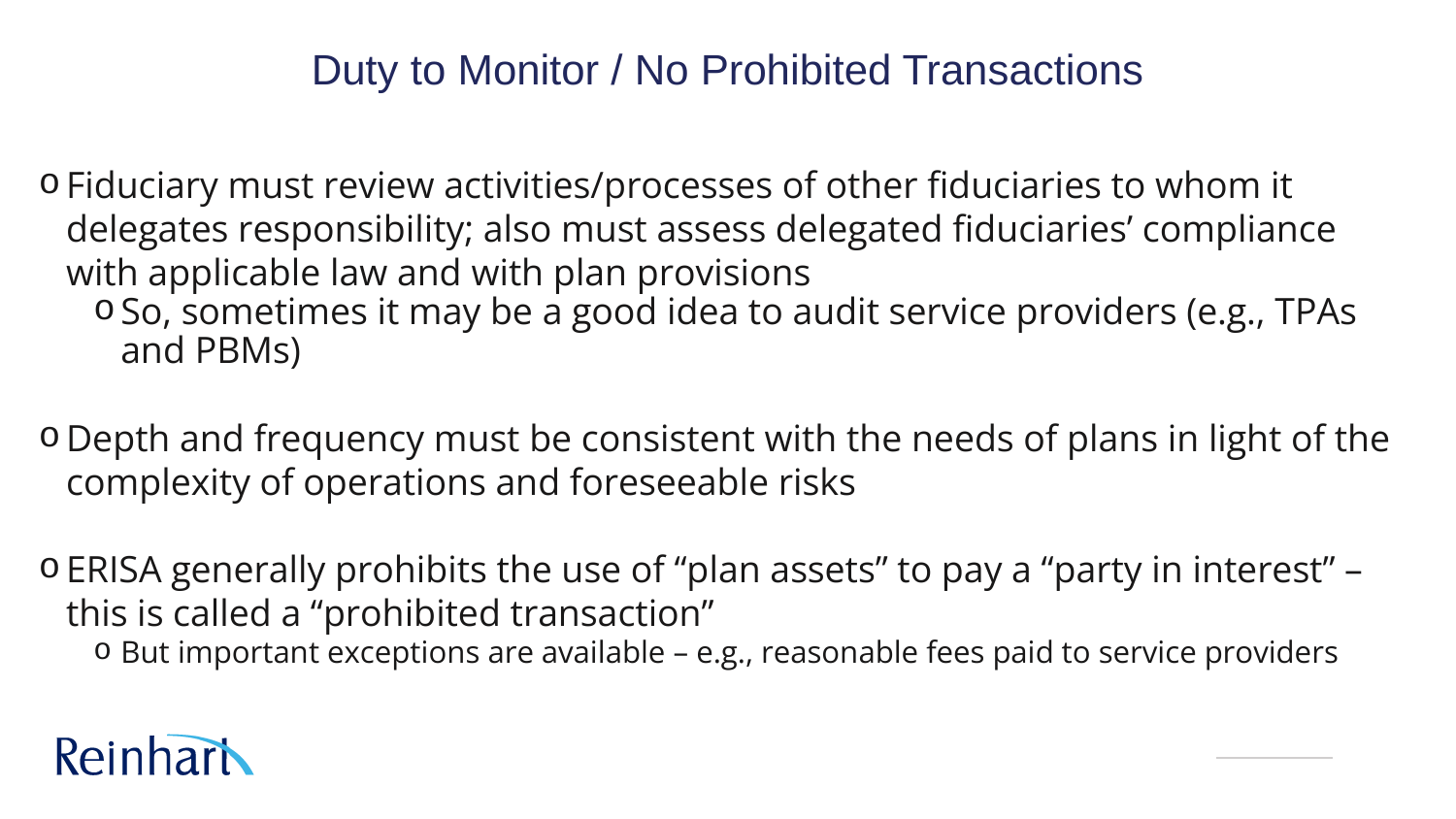

# Duty to Monitor / No Prohibited Transactions
Fiduciary must review activities/processes of other fiduciaries to whom it delegates responsibility; also must assess delegated fiduciaries’ compliance with applicable law and with plan provisions
So, sometimes it may be a good idea to audit service providers (e.g., TPAs and PBMs)

Depth and frequency must be consistent with the needs of plans in light of the complexity of operations and foreseeable risks

ERISA generally prohibits the use of “plan assets” to pay a “party in interest” – this is called a “prohibited transaction”
But important exceptions are available – e.g., reasonable fees paid to service providers